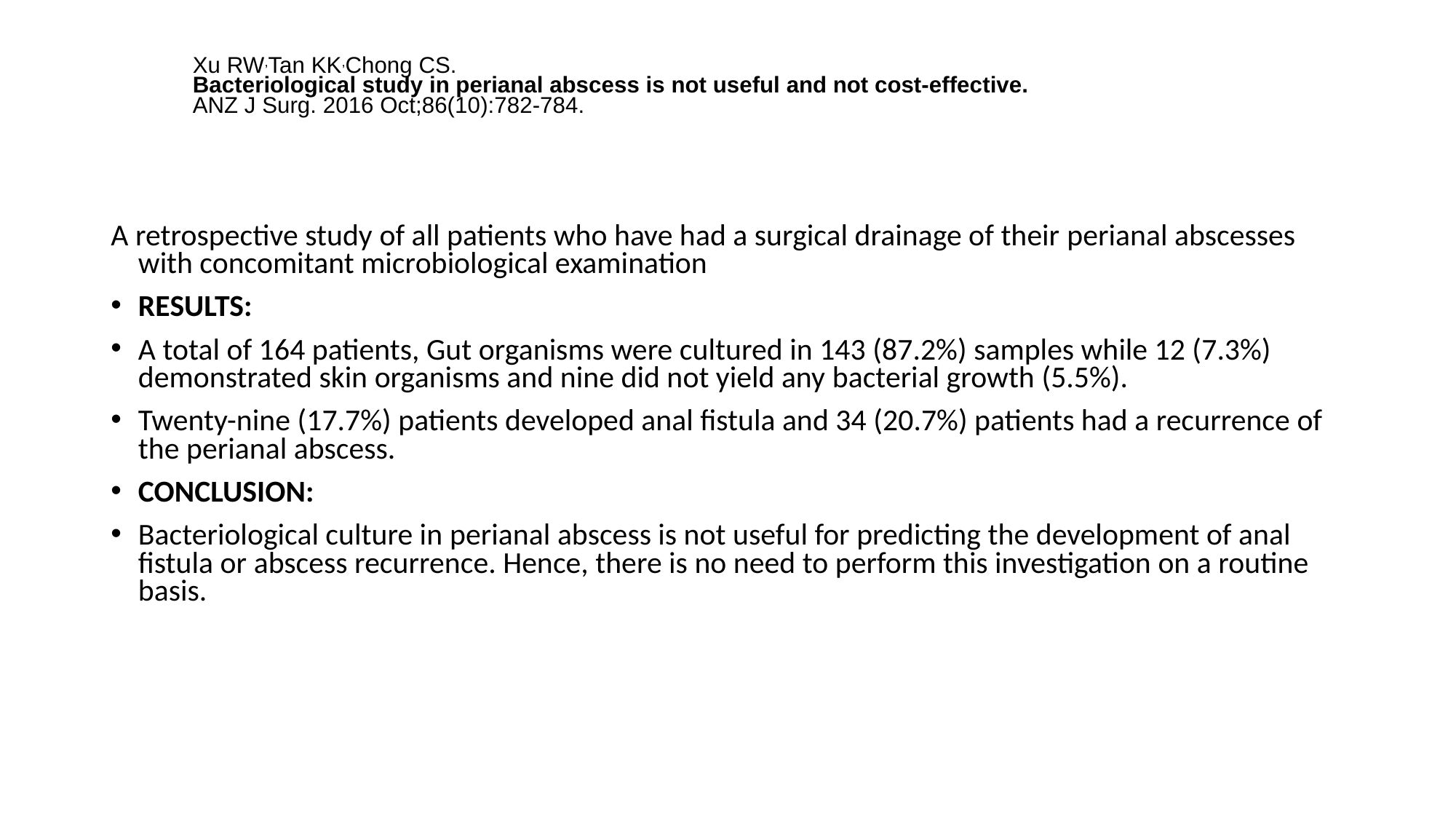

# Xu RW,Tan KK,Chong CS. Bacteriological study in perianal abscess is not useful and not cost-effective. ANZ J Surg. 2016 Oct;86(10):782-784.
A retrospective study of all patients who have had a surgical drainage of their perianal abscesses with concomitant microbiological examination
RESULTS:
A total of 164 patients, Gut organisms were cultured in 143 (87.2%) samples while 12 (7.3%) demonstrated skin organisms and nine did not yield any bacterial growth (5.5%).
Twenty-nine (17.7%) patients developed anal fistula and 34 (20.7%) patients had a recurrence of the perianal abscess.
CONCLUSION:
Bacteriological culture in perianal abscess is not useful for predicting the development of anal fistula or abscess recurrence. Hence, there is no need to perform this investigation on a routine basis.